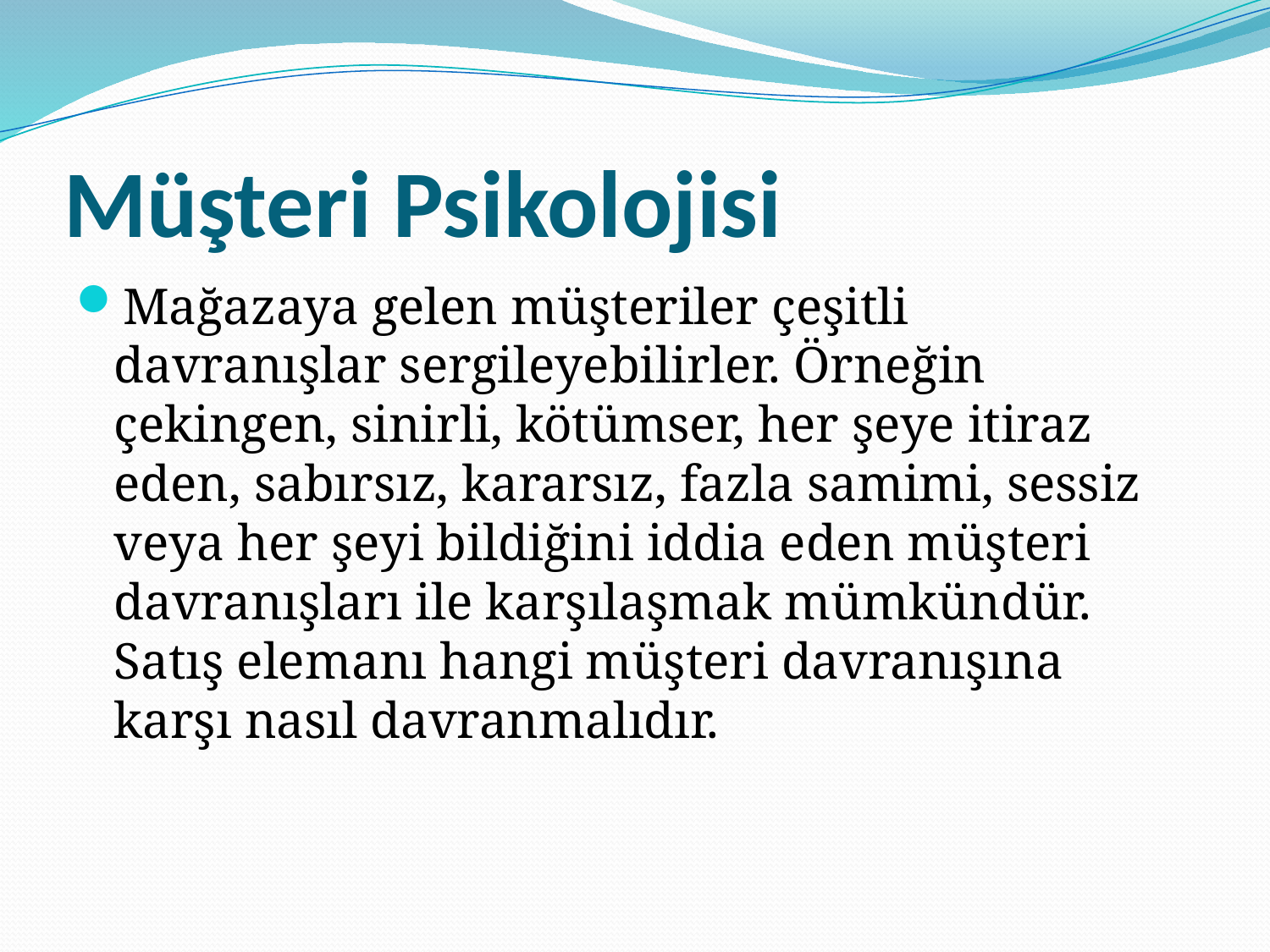

# Müşteri Psikolojisi
Mağazaya gelen müşteriler çeşitli davranışlar sergileyebilirler. Örneğin çekingen, sinirli, kötümser, her şeye itiraz eden, sabırsız, kararsız, fazla samimi, sessiz veya her şeyi bildiğini iddia eden müşteri davranışları ile karşılaşmak mümkündür. Satış elemanı hangi müşteri davranışına karşı nasıl davranmalıdır.